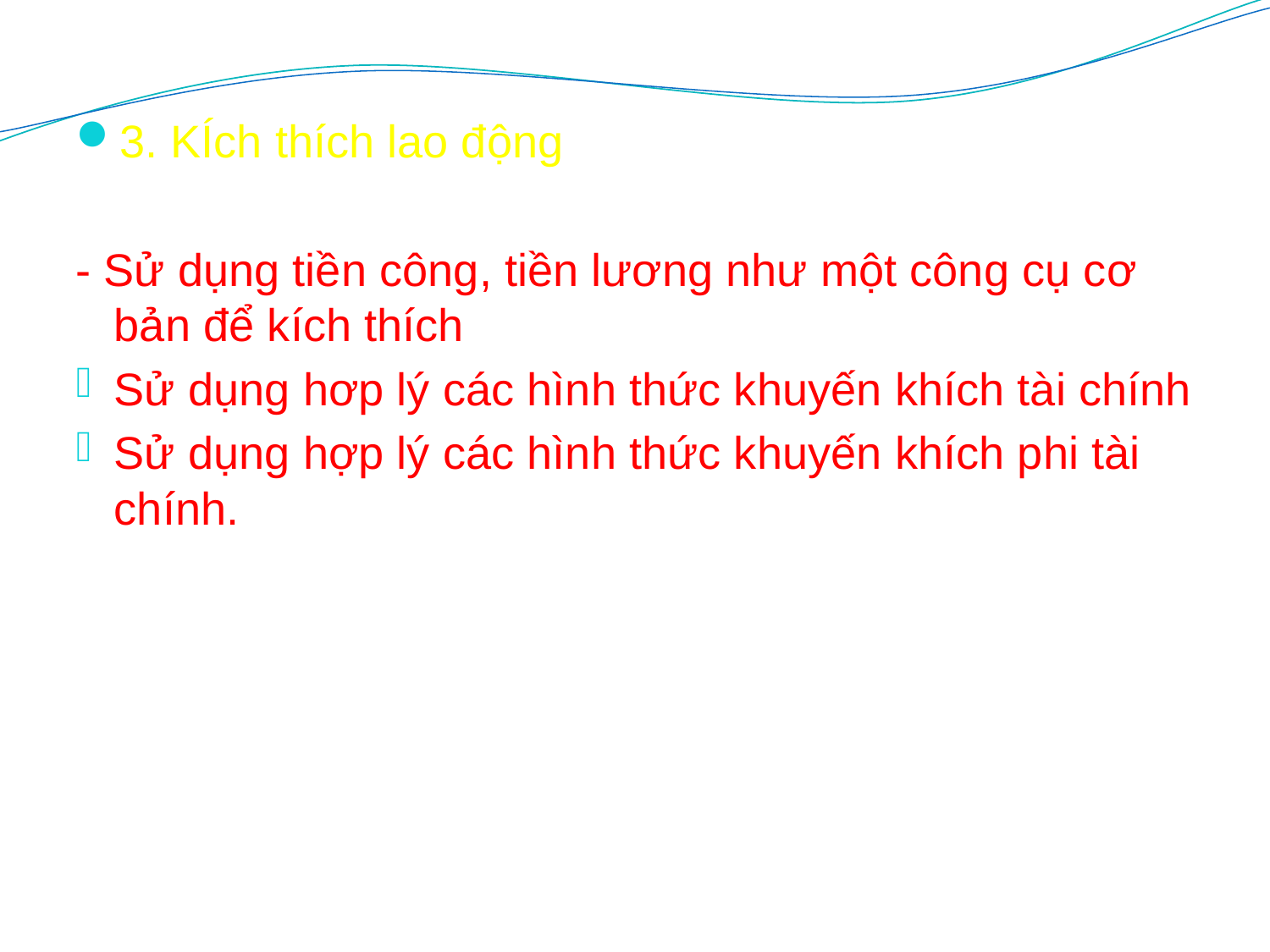

#
3. KÍch thích lao động

- Sử dụng tiền công, tiền lương như một công cụ cơ bản để kích thích
Sử dụng hơp lý các hình thức khuyến khích tài chính
Sử dụng hợp lý các hình thức khuyến khích phi tài chính.